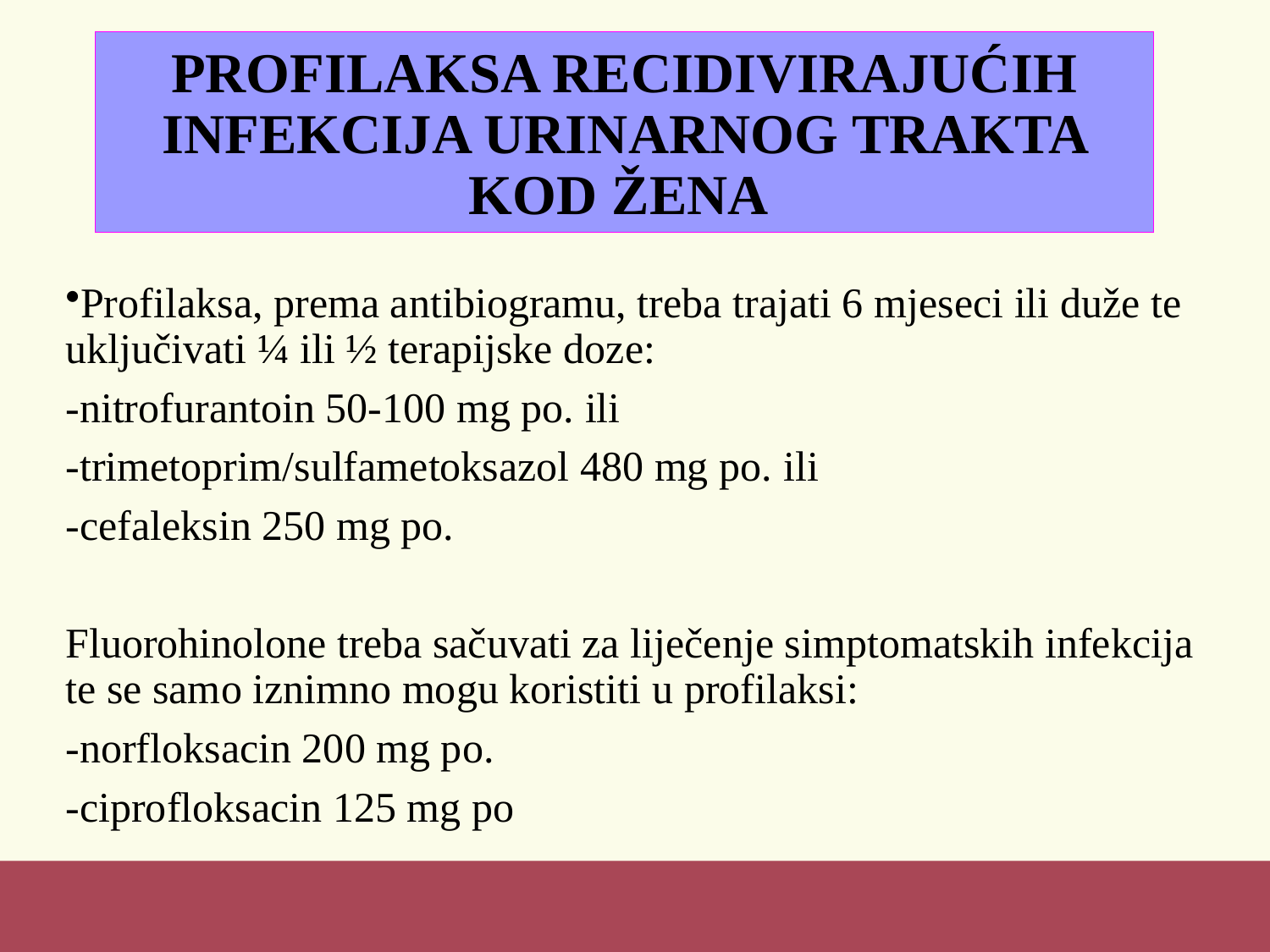

# PROFILAKSA RECIDIVIRAJUĆIH INFEKCIJA URINARNOG TRAKTA KOD ŽENA
Profilaksa, prema antibiogramu, treba trajati 6 mjeseci ili duže te uključivati ¼ ili ½ terapijske doze:
-nitrofurantoin 50-100 mg po. ili
-trimetoprim/sulfametoksazol 480 mg po. ili
-cefaleksin 250 mg po.

Fluorohinolone treba sačuvati za liječenje simptomatskih infekcija te se samo iznimno mogu koristiti u profilaksi:
-norfloksacin 200 mg po.
-ciprofloksacin 125 mg po